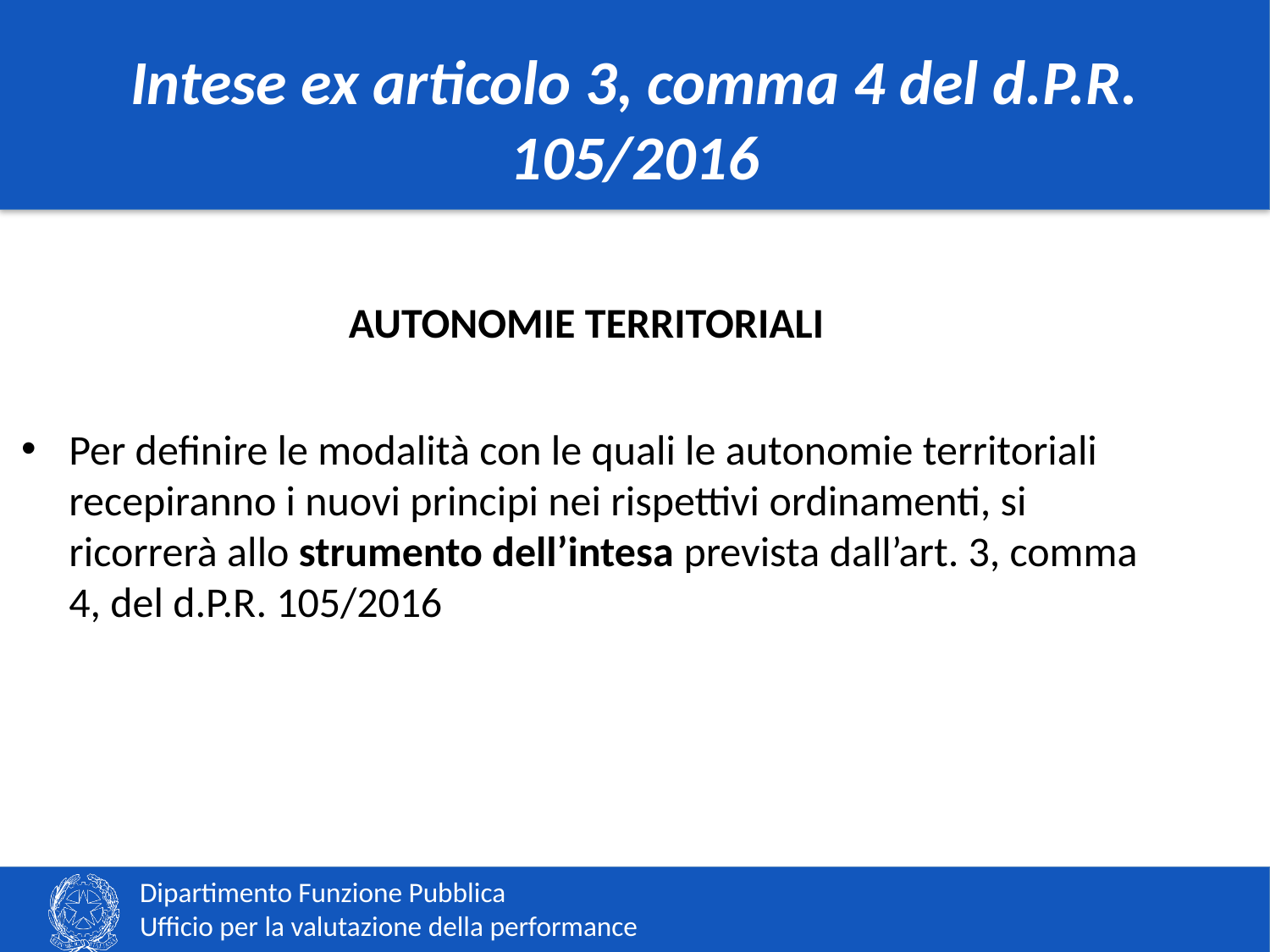

# Intese ex articolo 3, comma 4 del d.P.R. 105/2016

AUTONOMIE TERRITORIALI

Per definire le modalità con le quali le autonomie territoriali recepiranno i nuovi principi nei rispettivi ordinamenti, si ricorrerà allo strumento dell’intesa prevista dall’art. 3, comma 4, del d.P.R. 105/2016
15